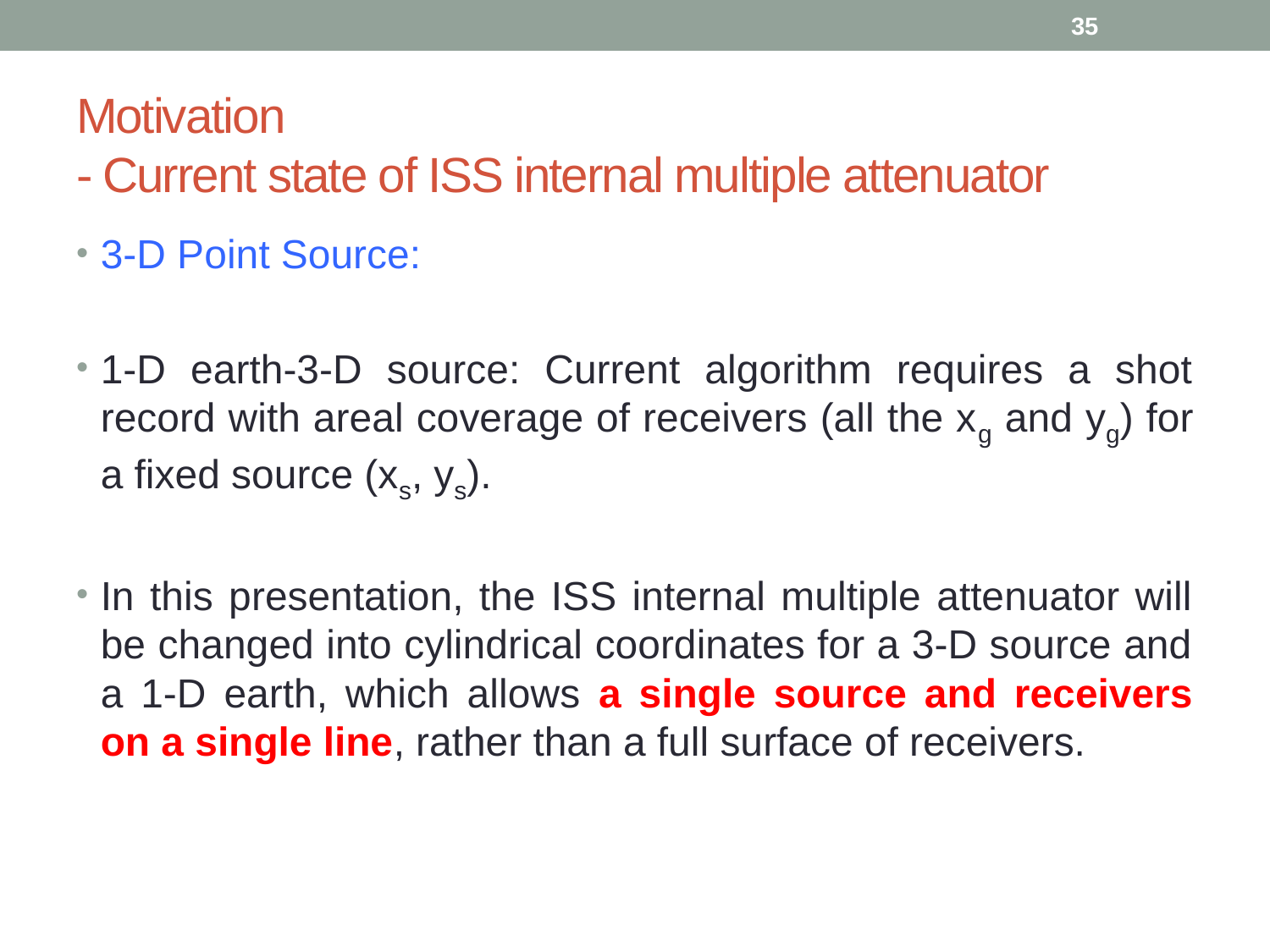

35
# Motivation - Current state of ISS internal multiple attenuator
3-D Point Source:

1-D earth-3-D source: Current algorithm requires a shot record with areal coverage of receivers (all the xg and yg) for a fixed source (xs, ys).

In this presentation, the ISS internal multiple attenuator will be changed into cylindrical coordinates for a 3-D source and a 1-D earth, which allows a single source and receivers on a single line, rather than a full surface of receivers.